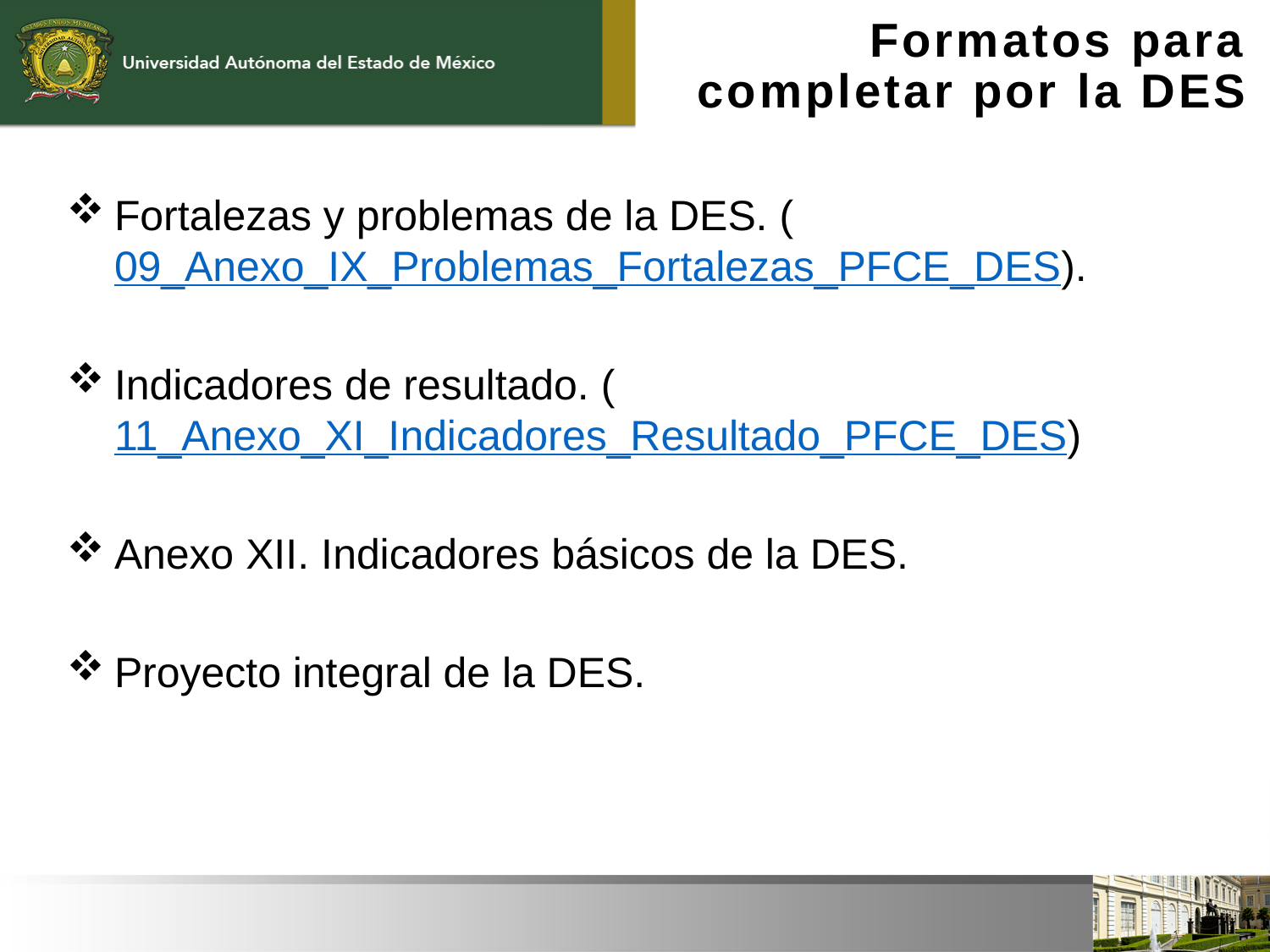

Formatos para completar por la DES
Fortalezas y problemas de la DES. (09_Anexo_IX_Problemas_Fortalezas_PFCE_DES).

Indicadores de resultado. (11_Anexo_XI_Indicadores_Resultado_PFCE_DES)

Anexo XII. Indicadores básicos de la DES.

Proyecto integral de la DES.